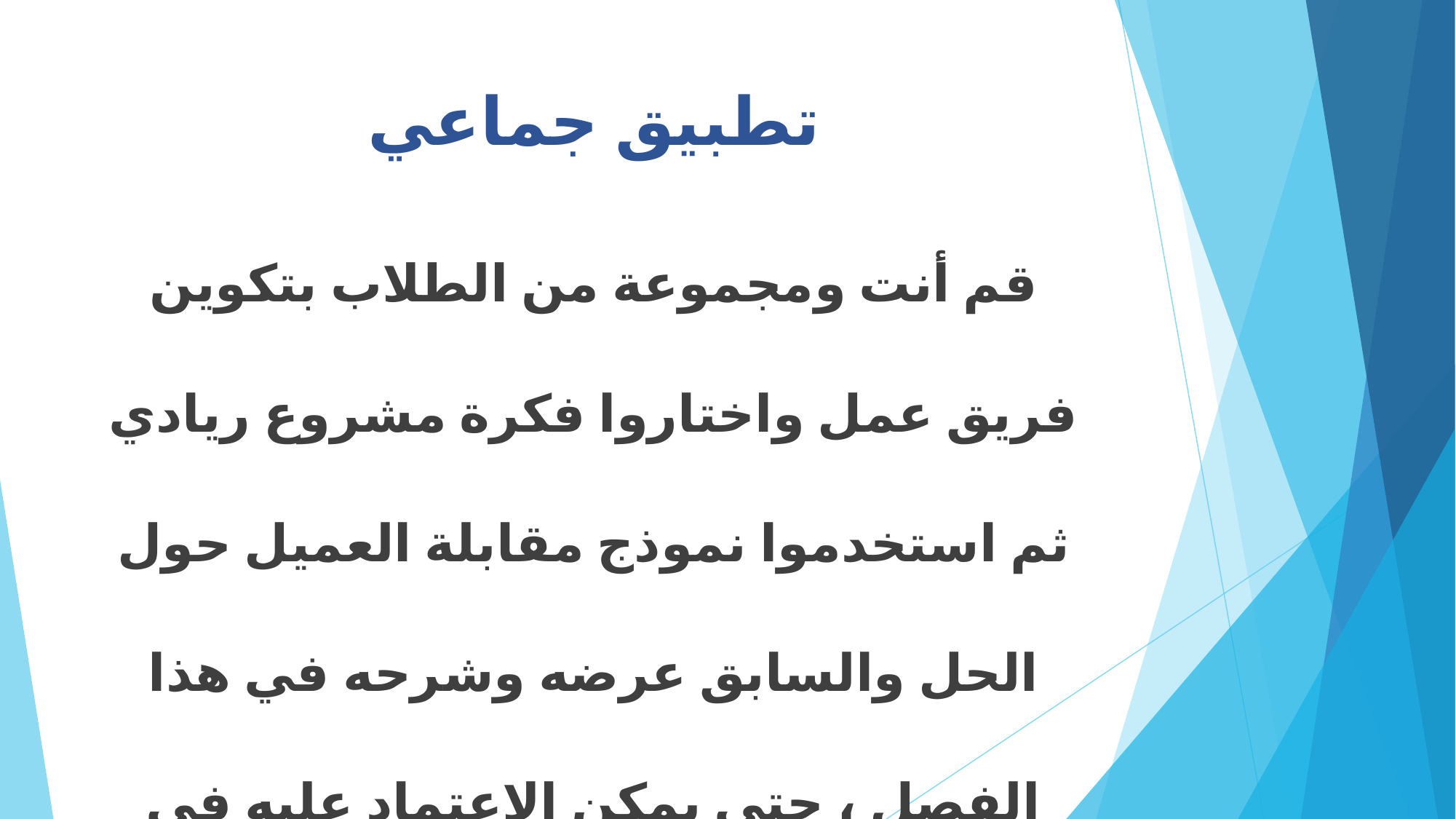

# تطبيق جماعي
قم أنت ومجموعة من الطلاب بتكوين فريق عمل واختاروا فكرة مشروع ريادي ثم استخدموا نموذج مقابلة العميل حول الحل والسابق عرضه وشرحه في هذا الفصل ، حتى يمكن الاعتماد عليه في المراحل (الفصول الدراسية ) التالية.